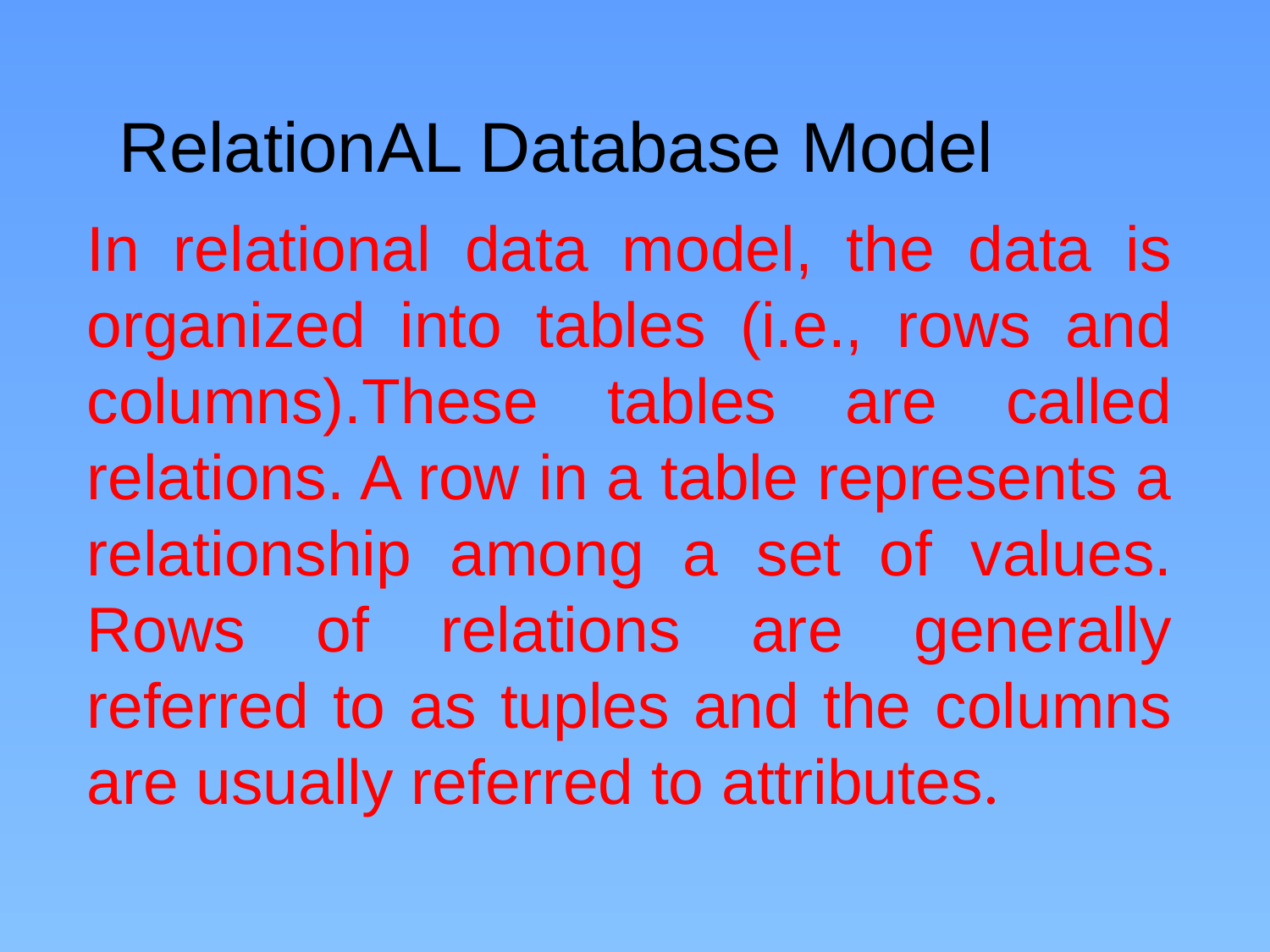

# RelationAL Database Model
In relational data model, the data is organized into tables (i.e., rows and columns).These tables are called relations. A row in a table represents a relationship among a set of values. Rows of relations are generally referred to as tuples and the columns are usually referred to attributes.